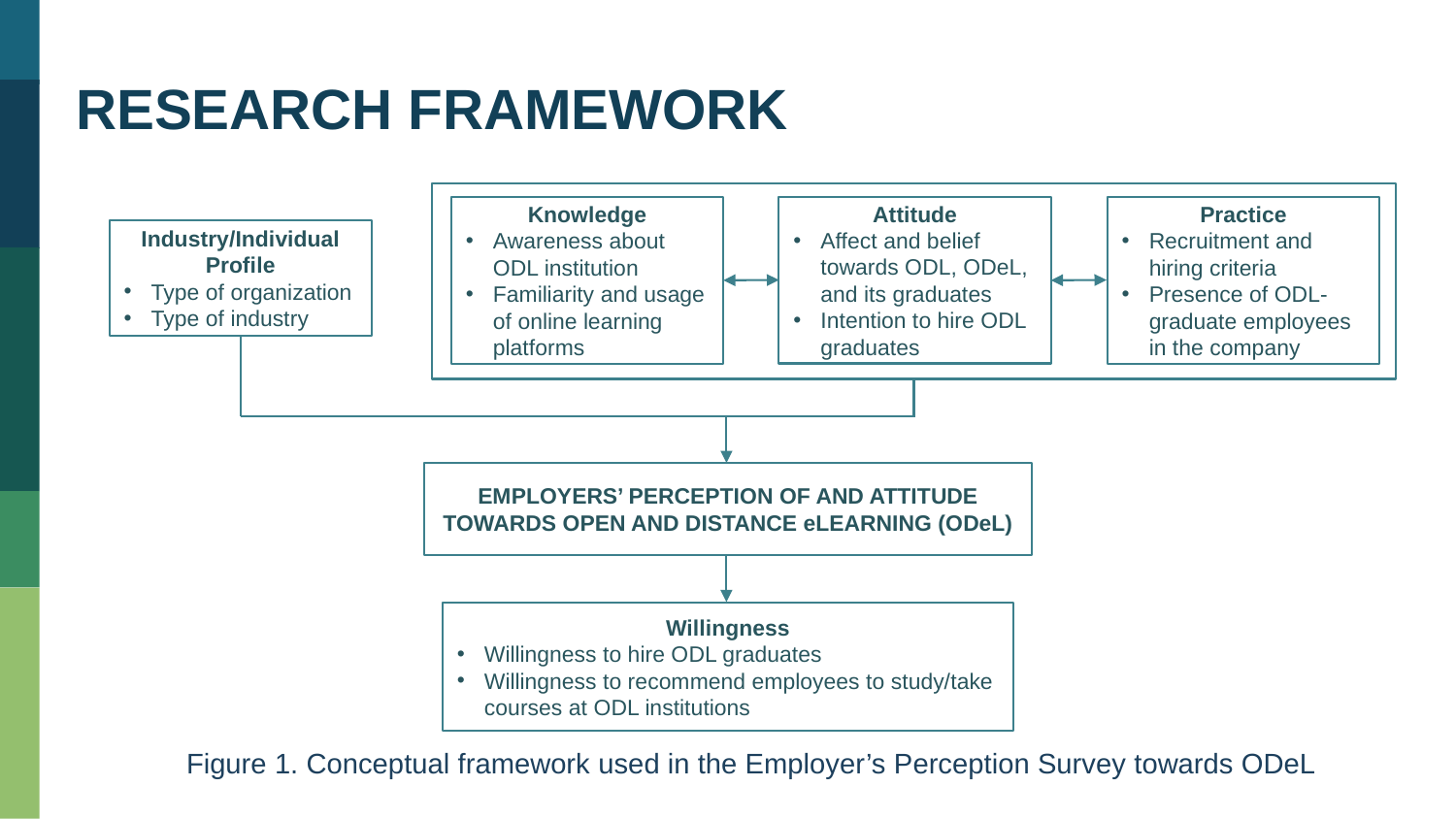

RESEARCH FRAMEWORK

Attitude
Affect and belief towards ODL, ODeL, and its graduates
Intention to hire ODL graduates
Knowledge
Awareness about ODL institution
Familiarity and usage of online learning platforms
Practice
Recruitment and hiring criteria
Presence of ODL-graduate employees in the company
Industry/Individual Profile
Type of organization
Type of industry
EMPLOYERS’ PERCEPTION OF AND ATTITUDE TOWARDS OPEN AND DISTANCE eLEARNING (ODeL)
Willingness
Willingness to hire ODL graduates
Willingness to recommend employees to study/take courses at ODL institutions

01
Text Title
Place your own text here

Text Title
Place your own tet here
04
Figure 1. Conceptual framework used in the Employer’s Perception Survey towards ODeL